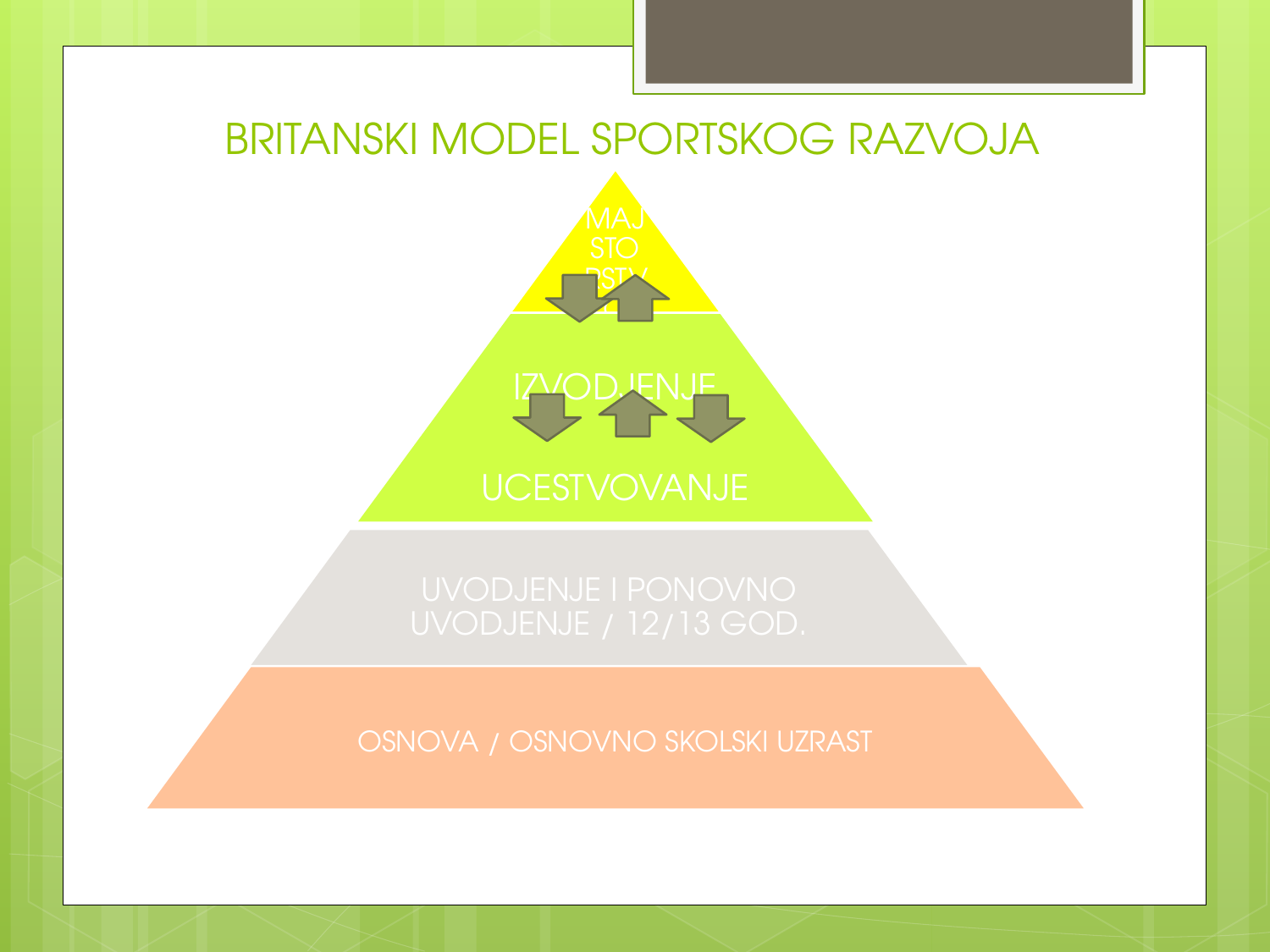

# BRITANSKI MODEL SPORTSKOG RAZVOJA
MAJSTORSTVO
IZVODJENJE

UCESTVOVANJE
UVODJENJE I PONOVNO UVODJENJE / 12/13 GOD.
OSNOVA / OSNOVNO SKOLSKI UZRAST